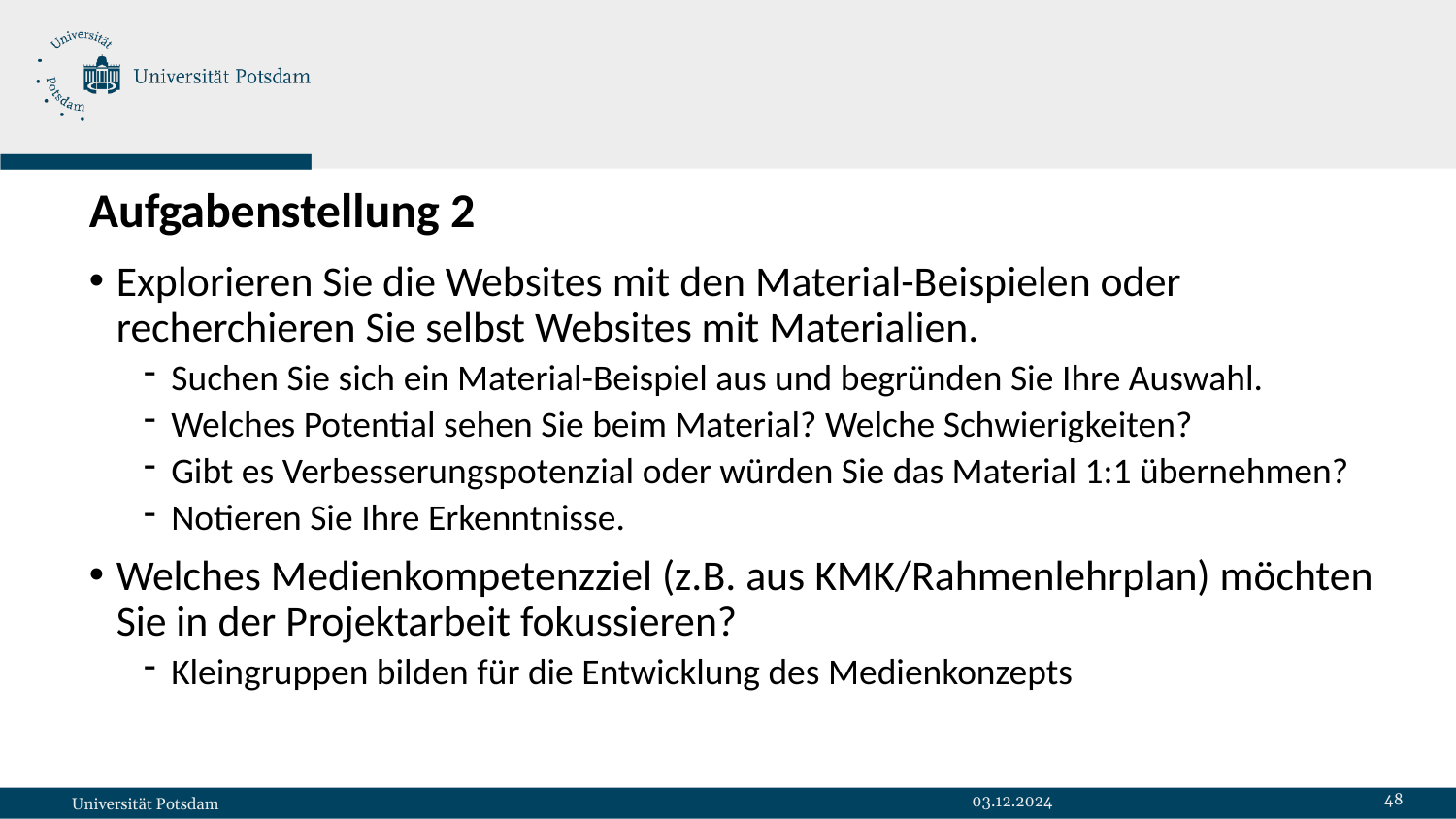

# Aufgabenstellung 2
Explorieren Sie die Websites mit den Material-Beispielen oder recherchieren Sie selbst Websites mit Materialien.
Suchen Sie sich ein Material-Beispiel aus und begründen Sie Ihre Auswahl.
Welches Potential sehen Sie beim Material? Welche Schwierigkeiten?
Gibt es Verbesserungspotenzial oder würden Sie das Material 1:1 übernehmen?
Notieren Sie Ihre Erkenntnisse.
Welches Medienkompetenzziel (z.B. aus KMK/Rahmenlehrplan) möchten Sie in der Projektarbeit fokussieren?
Kleingruppen bilden für die Entwicklung des Medienkonzepts